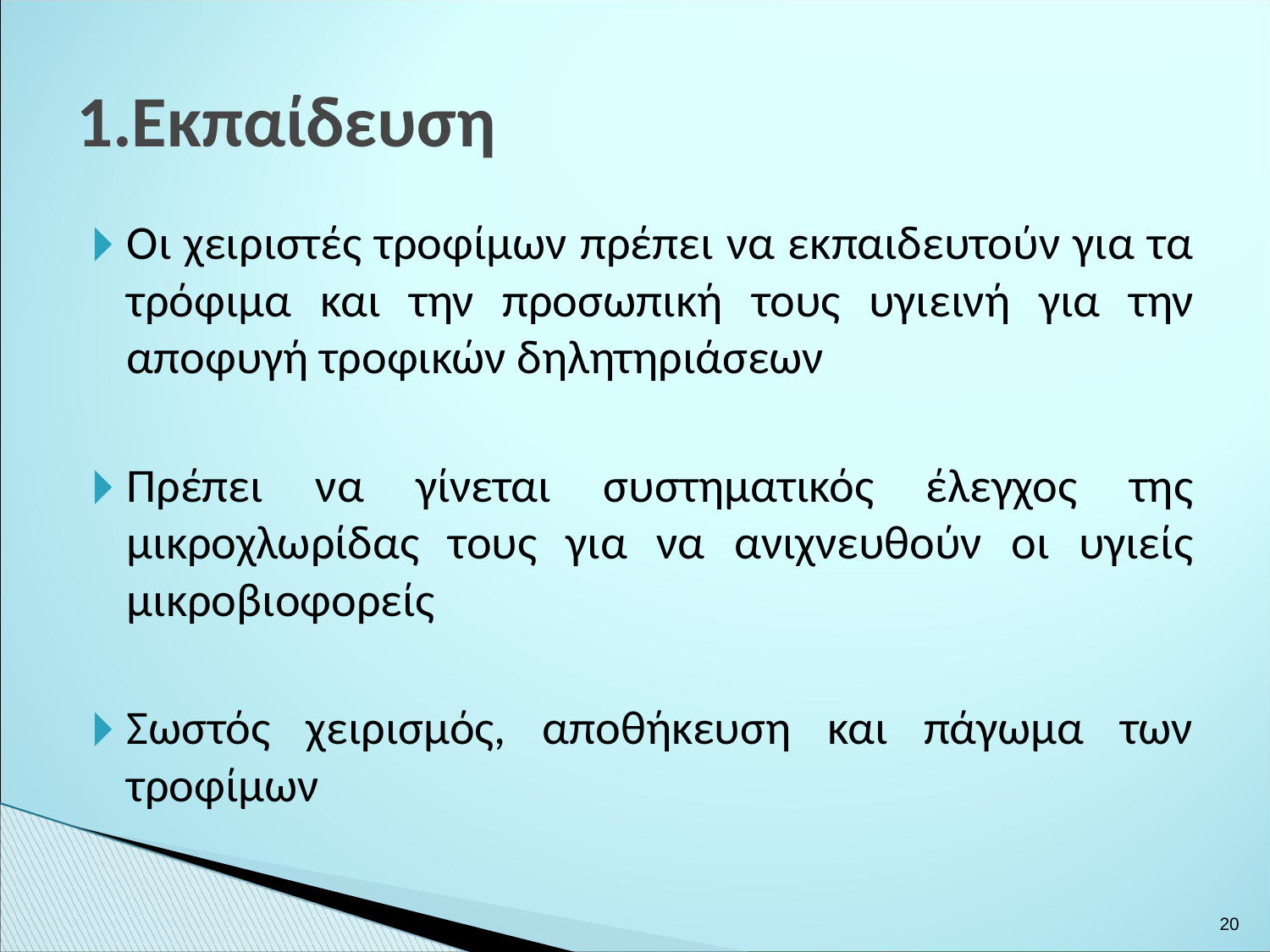

1.Εκπαίδευση
Οι χειριστές τροφίμων πρέπει να εκπαιδευτούν για τα τρόφιμα και την προσωπική τους υγιεινή για την αποφυγή τροφικών δηλητηριάσεων

Πρέπει να γίνεται συστηματικός έλεγχος της μικροχλωρίδας τους για να ανιχνευθούν οι υγιείς μικροβιοφορείς

Σωστός χειρισμός, αποθήκευση και πάγωμα των τροφίμων
20